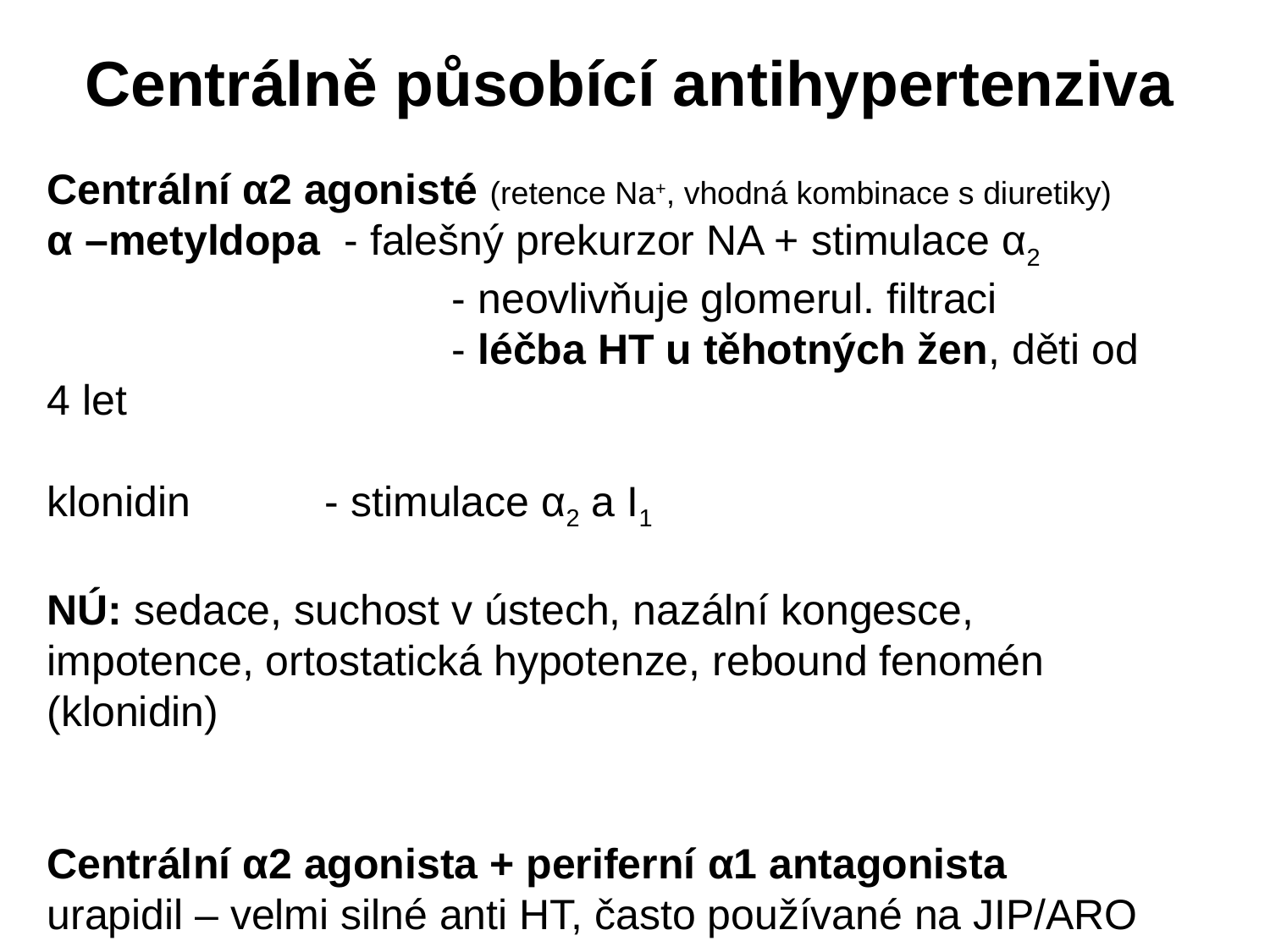

Centrálně působící antihypertenziva
Centrální α2 agonisté (retence Na+, vhodná kombinace s diuretiky)
α –metyldopa  - falešný prekurzor NA + stimulace α2
			  - neovlivňuje glomerul. filtraci
			  - léčba HT u těhotných žen, děti od 4 let

klonidin 	  - stimulace α2 a I1

NÚ: sedace, suchost v ústech, nazální kongesce, impotence, ortostatická hypotenze, rebound fenomén (klonidin)

Centrální α2 agonista + periferní α1 antagonista
urapidil – velmi silné anti HT, často používané na JIP/ARO